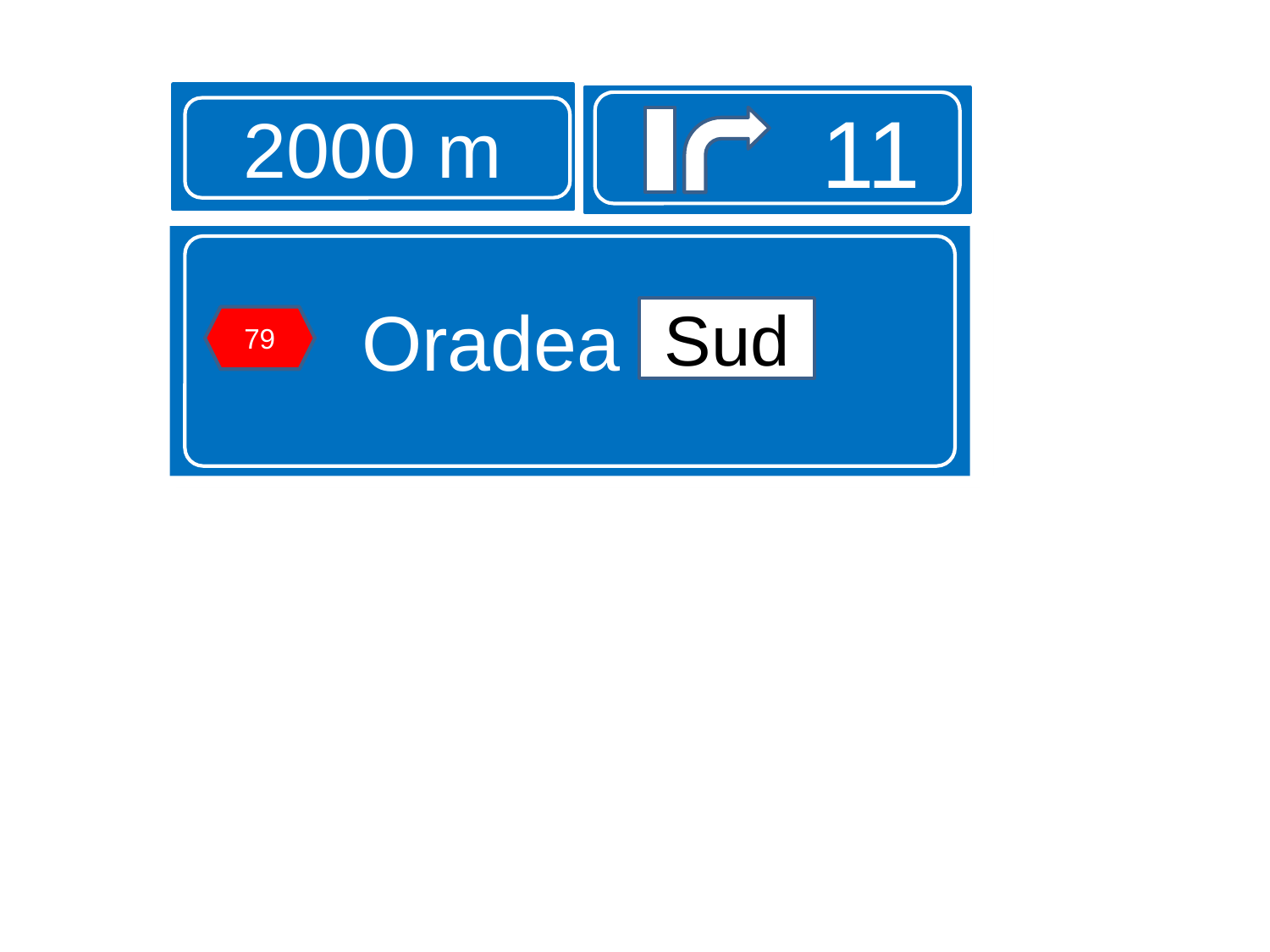

2000 m
11

Oradea Sud

Sud
79